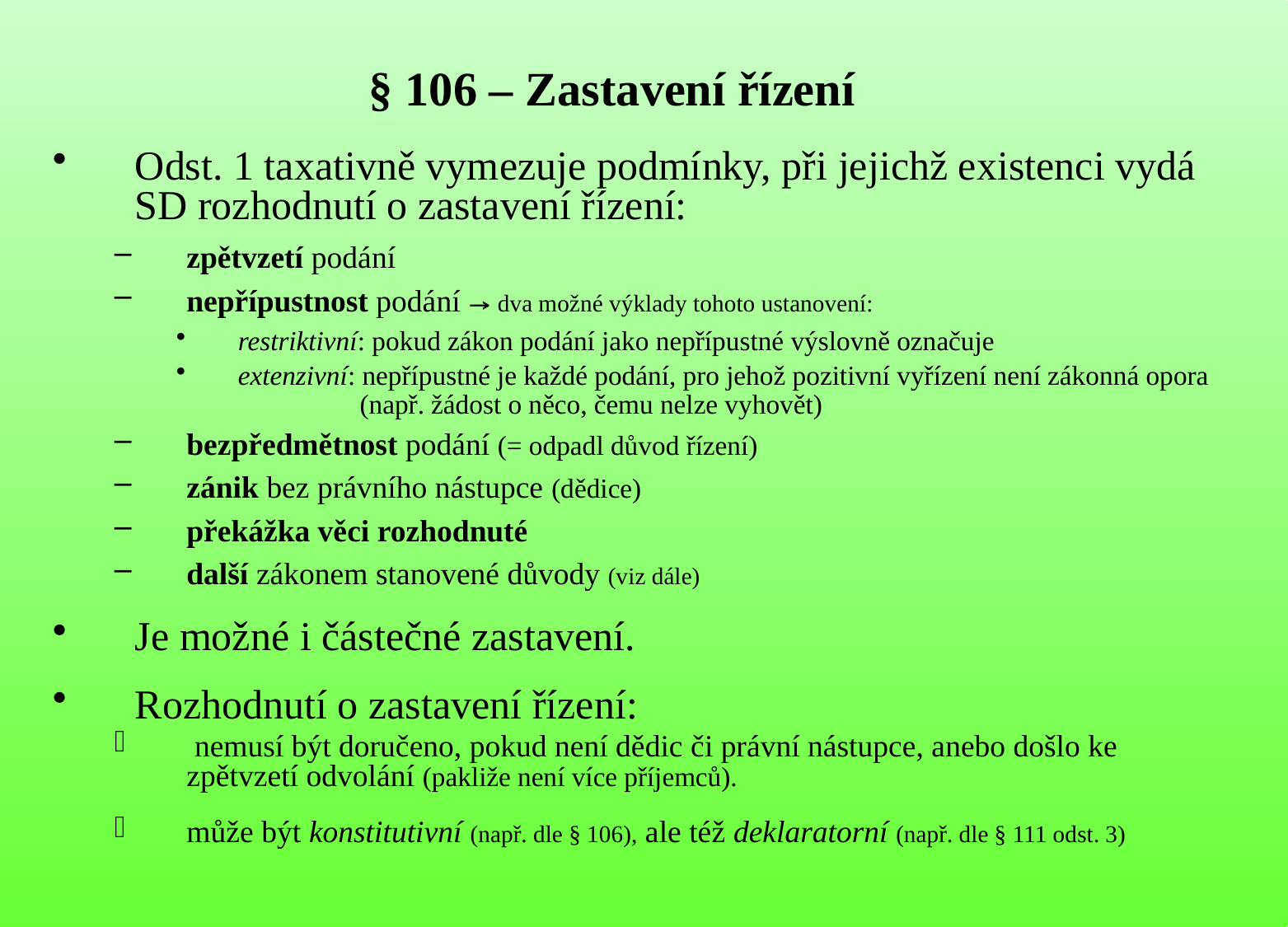

# § 106 – Zastavení řízení
Odst. 1 taxativně vymezuje podmínky, při jejichž existenci vydá SD rozhodnutí o zastavení řízení:
zpětvzetí podání
nepřípustnost podání → dva možné výklady tohoto ustanovení:
restriktivní: pokud zákon podání jako nepřípustné výslovně označuje
extenzivní: nepřípustné je každé podání, pro jehož pozitivní vyřízení není zákonná opora
                           (např. žádost o něco, čemu nelze vyhovět)
bezpředmětnost podání (= odpadl důvod řízení)
zánik bez právního nástupce (dědice)
překážka věci rozhodnuté
další zákonem stanovené důvody (viz dále)

Je možné i částečné zastavení.

Rozhodnutí o zastavení řízení:
 nemusí být doručeno, pokud není dědic či právní nástupce, anebo došlo ke zpětvzetí odvolání (pakliže není více příjemců).

může být konstitutivní (např. dle § 106), ale též deklaratorní (např. dle § 111 odst. 3)